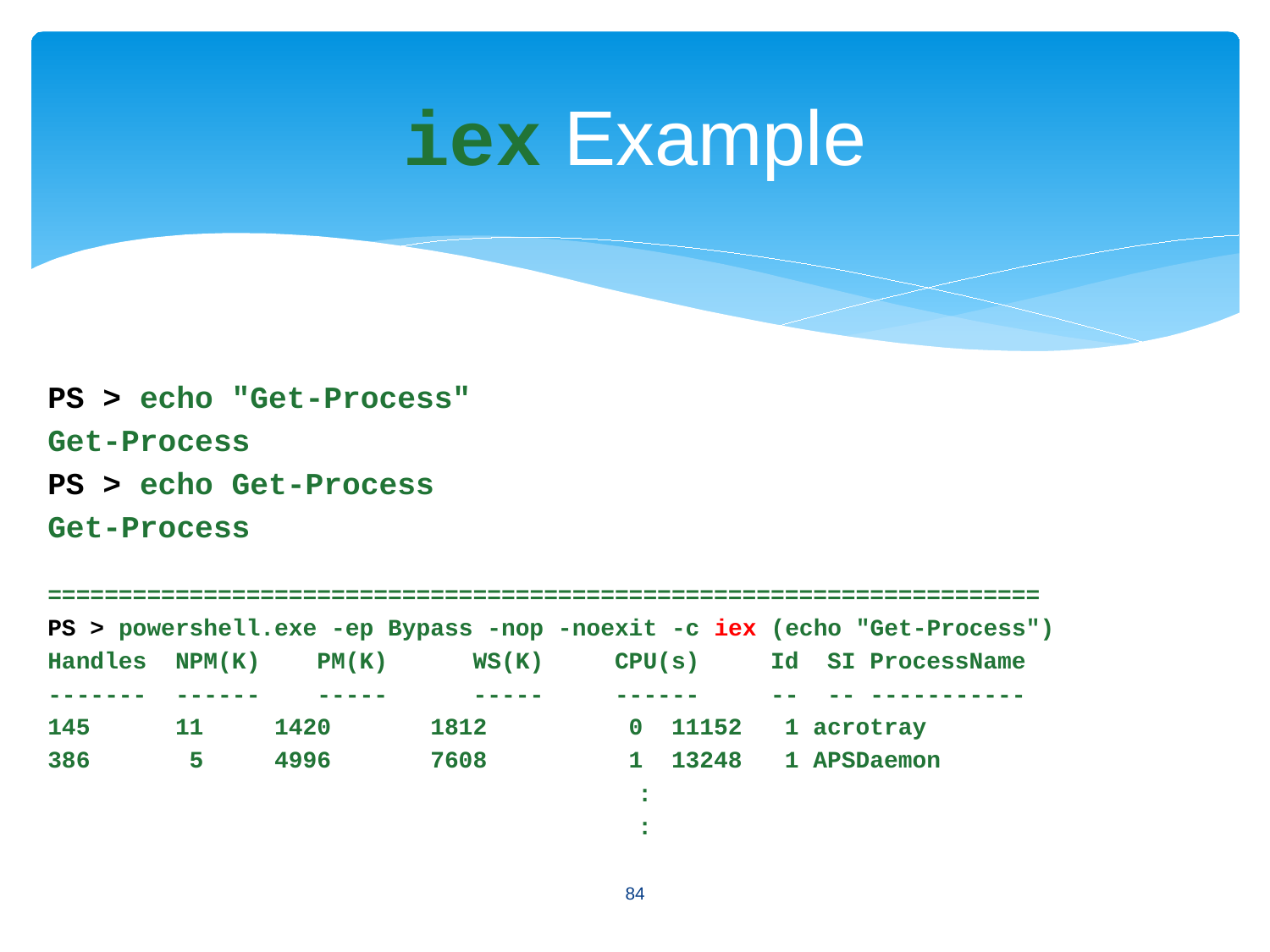

# iex Example
PS > echo "Get-Process"
Get-Process
PS > echo Get-Process
Get-Process

======================================================================
PS > powershell.exe -ep Bypass -nop -noexit -c iex (echo "Get-Process")
Handles  NPM(K)    PM(K)      WS(K)     CPU(s)     Id  SI ProcessName
-------  ------    -----      -----     ------     --  -- -----------
145      11     1420       1812          0  11152   1 acrotray
386       5     4996       7608          1  13248   1 APSDaemon
:
:

84